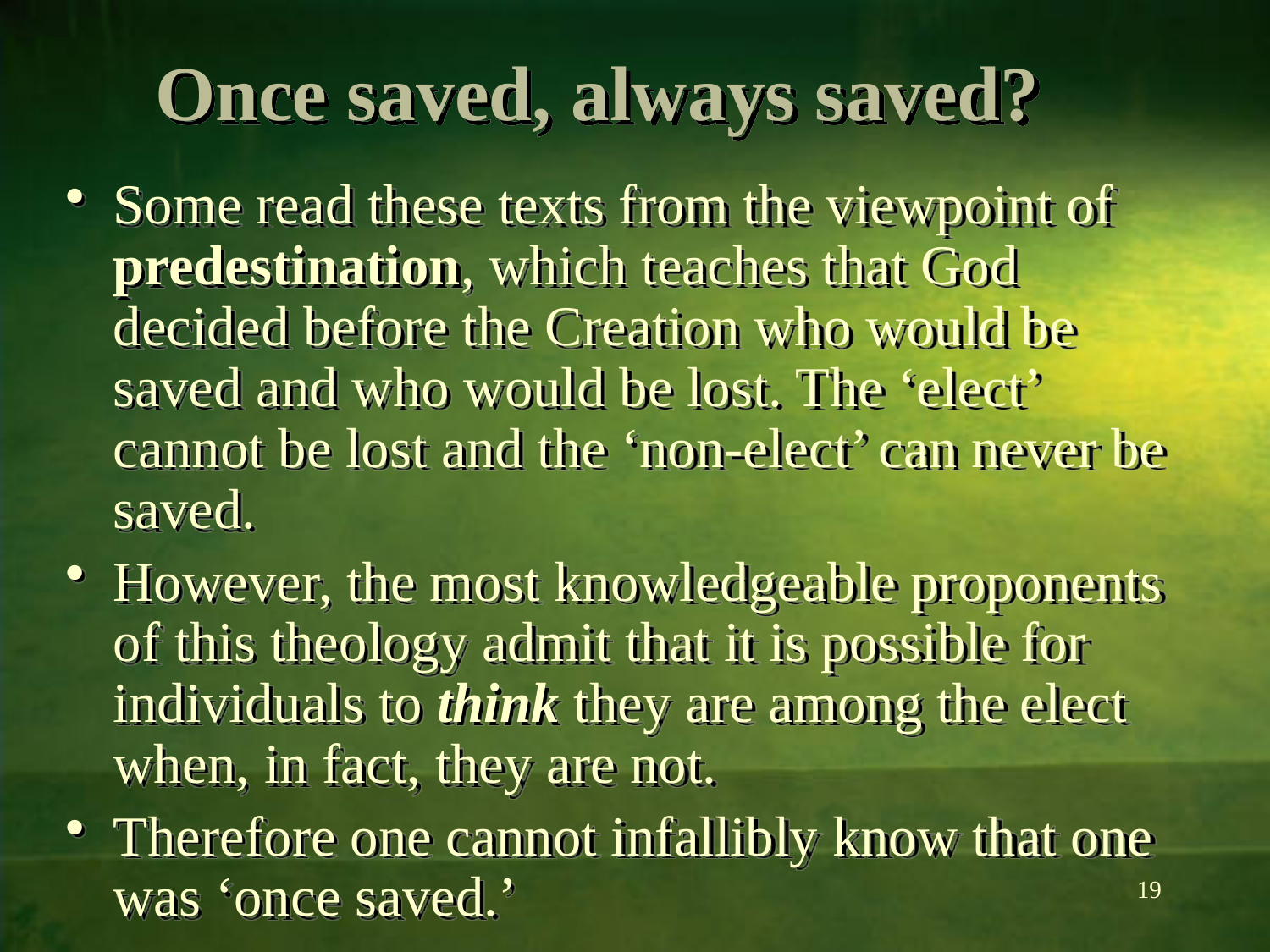

# Once saved, always saved?
Some read these texts from the viewpoint of predestination, which teaches that God decided before the Creation who would be saved and who would be lost. The ‘elect’ cannot be lost and the ‘non-elect’ can never be saved.
However, the most knowledgeable proponents of this theology admit that it is possible for individuals to think they are among the elect when, in fact, they are not.
Therefore one cannot infallibly know that one was ‘once saved.’
19